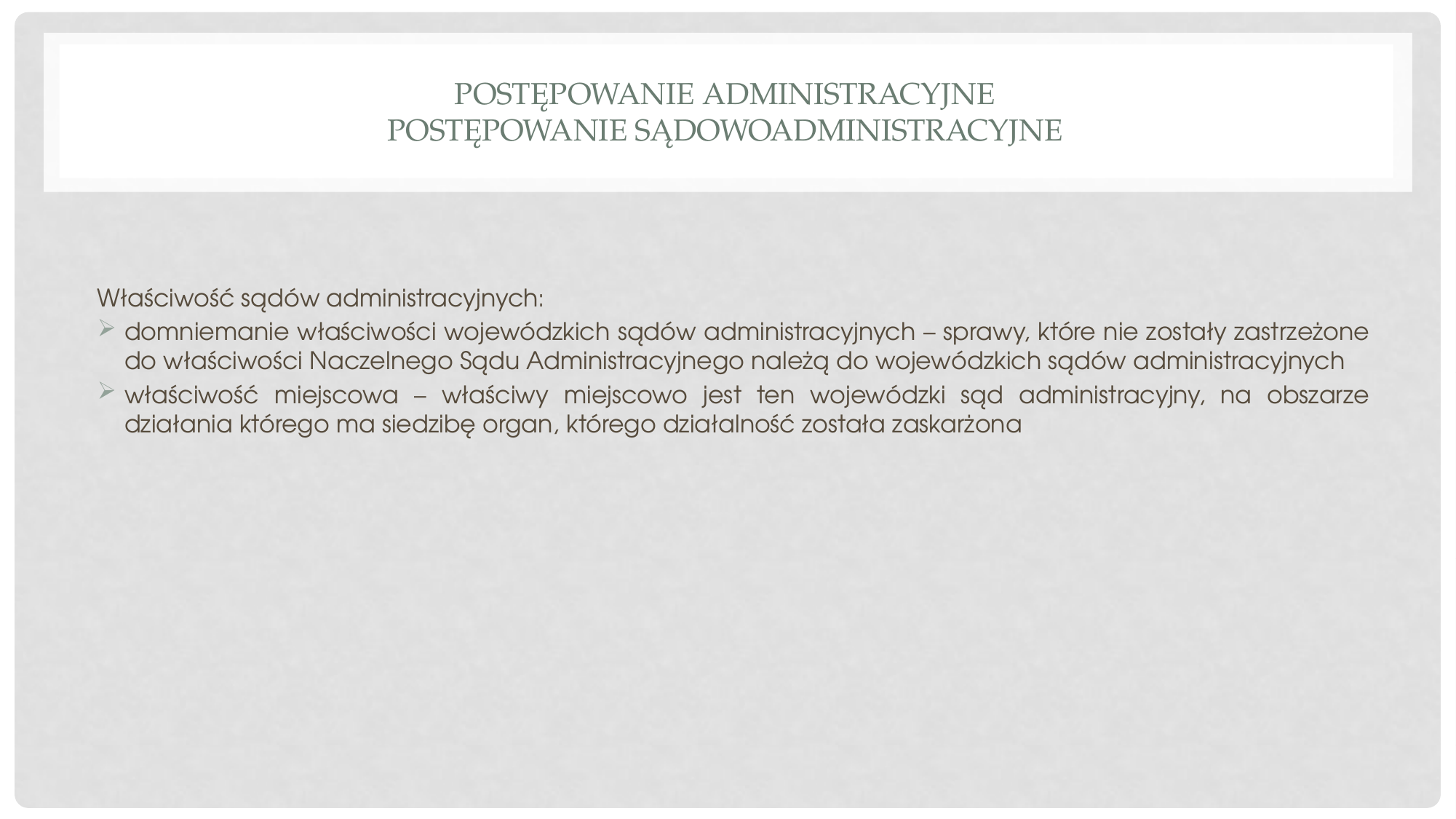

# Postępowanie administracyjne postępowanie sądowoadministracyjne

Właściwość sądów administracyjnych:
domniemanie właściwości wojewódzkich sądów administracyjnych – sprawy, które nie zostały zastrzeżone do właściwości Naczelnego Sądu Administracyjnego należą do wojewódzkich sądów administracyjnych
właściwość miejscowa – właściwy miejscowo jest ten wojewódzki sąd administracyjny, na obszarze działania którego ma siedzibę organ, którego działalność została zaskarżona